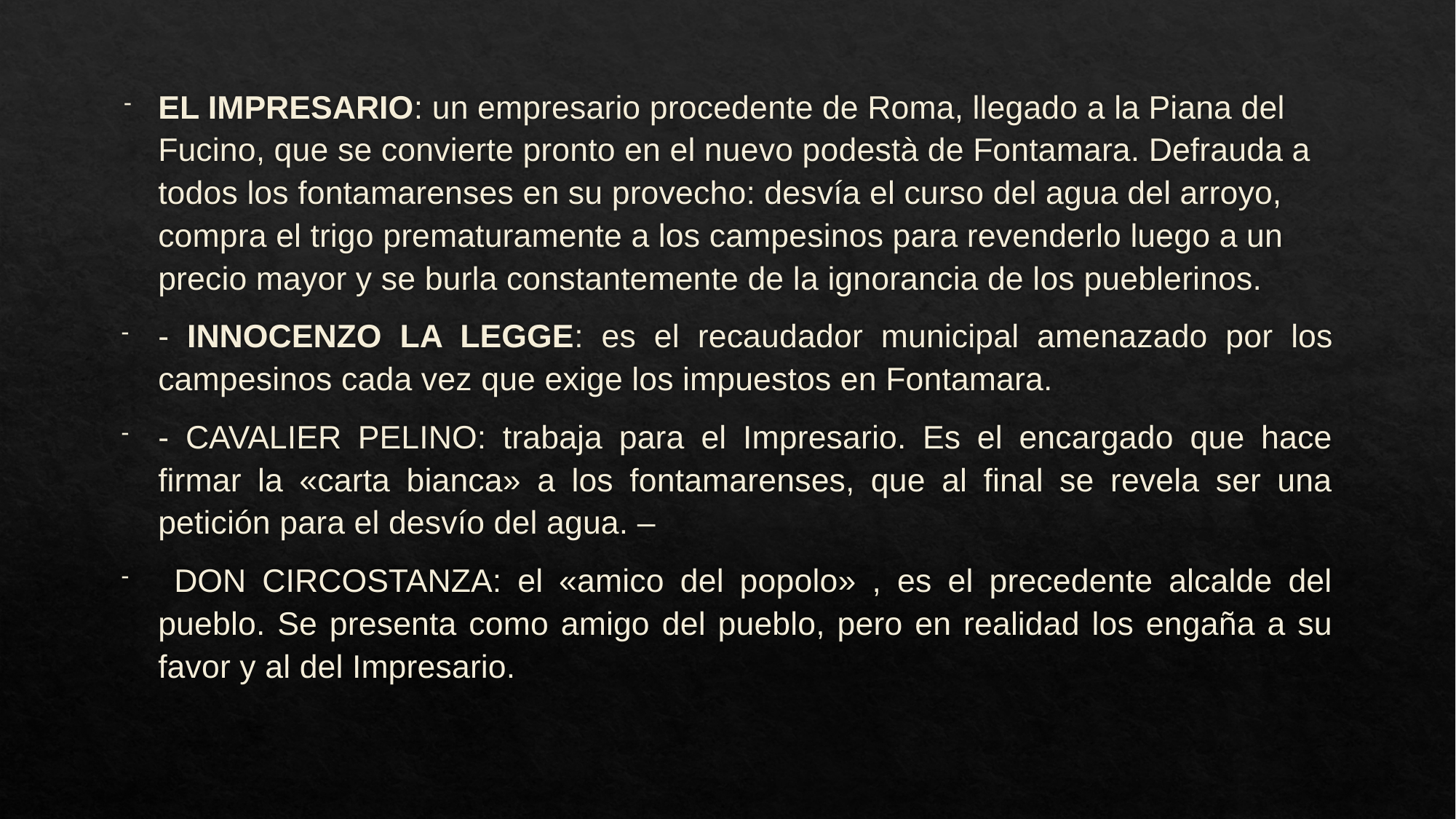

EL IMPRESARIO: un empresario procedente de Roma, llegado a la Piana del Fucino, que se convierte pronto en el nuevo podestà de Fontamara. Defrauda a todos los fontamarenses en su provecho: desvía el curso del agua del arroyo, compra el trigo prematuramente a los campesinos para revenderlo luego a un precio mayor y se burla constantemente de la ignorancia de los pueblerinos.
- INNOCENZO LA LEGGE: es el recaudador municipal amenazado por los campesinos cada vez que exige los impuestos en Fontamara.
- CAVALIER PELINO: trabaja para el Impresario. Es el encargado que hace firmar la «carta bianca» a los fontamarenses, que al final se revela ser una petición para el desvío del agua. –
 DON CIRCOSTANZA: el «amico del popolo» , es el precedente alcalde del pueblo. Se presenta como amigo del pueblo, pero en realidad los engaña a su favor y al del Impresario.